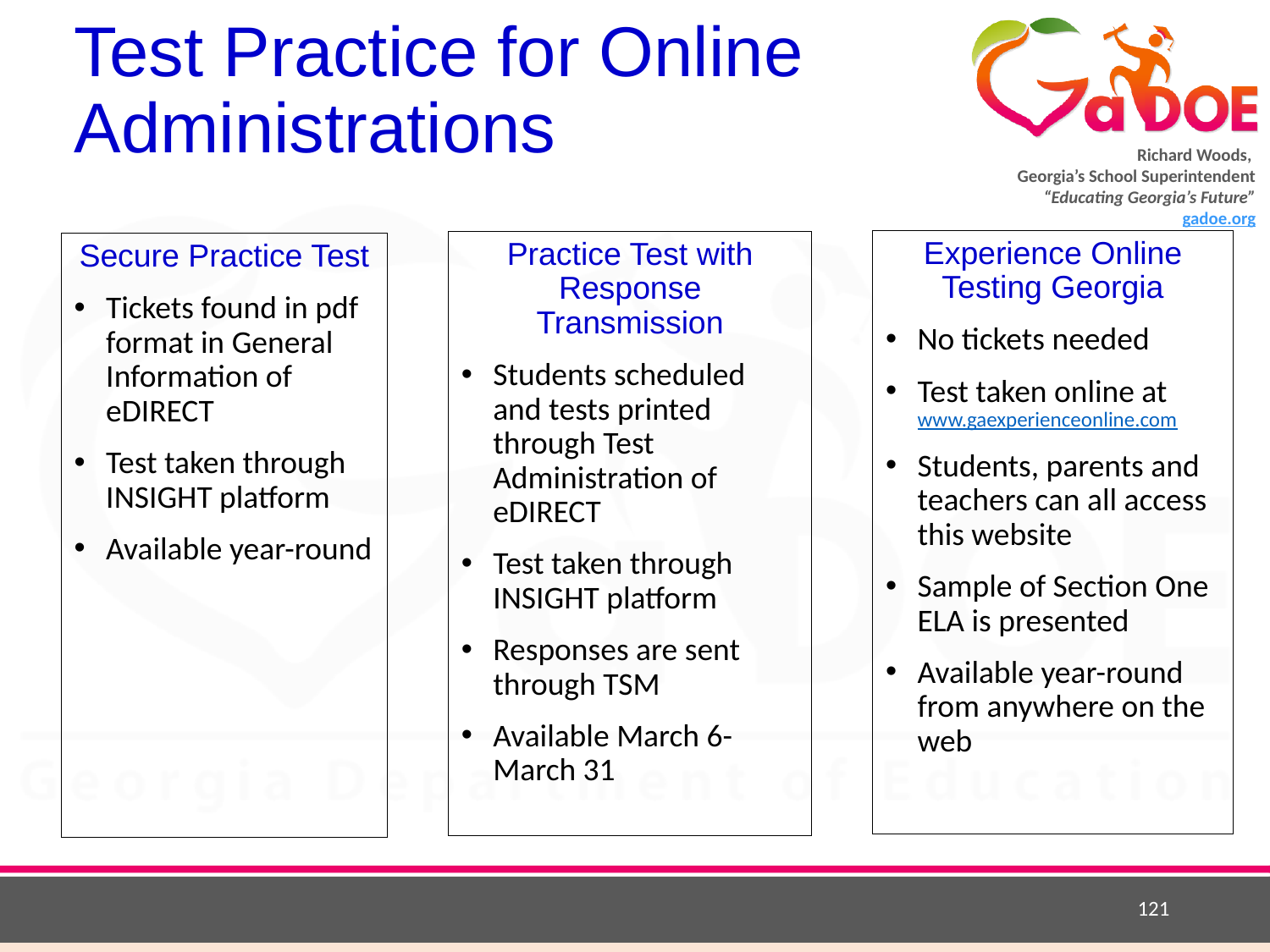

# Test Practice for Online Administrations
Experience Online Testing Georgia
No tickets needed
Test taken online at www.gaexperienceonline.com
Students, parents and teachers can all access this website
Sample of Section One ELA is presented
Available year-round from anywhere on the web
Practice Test with Response Transmission
Students scheduled and tests printed through Test Administration of eDIRECT
Test taken through INSIGHT platform
Responses are sent through TSM
Available March 6-March 31
Secure Practice Test
Tickets found in pdf format in General Information of eDIRECT
Test taken through INSIGHT platform
Available year-round
121